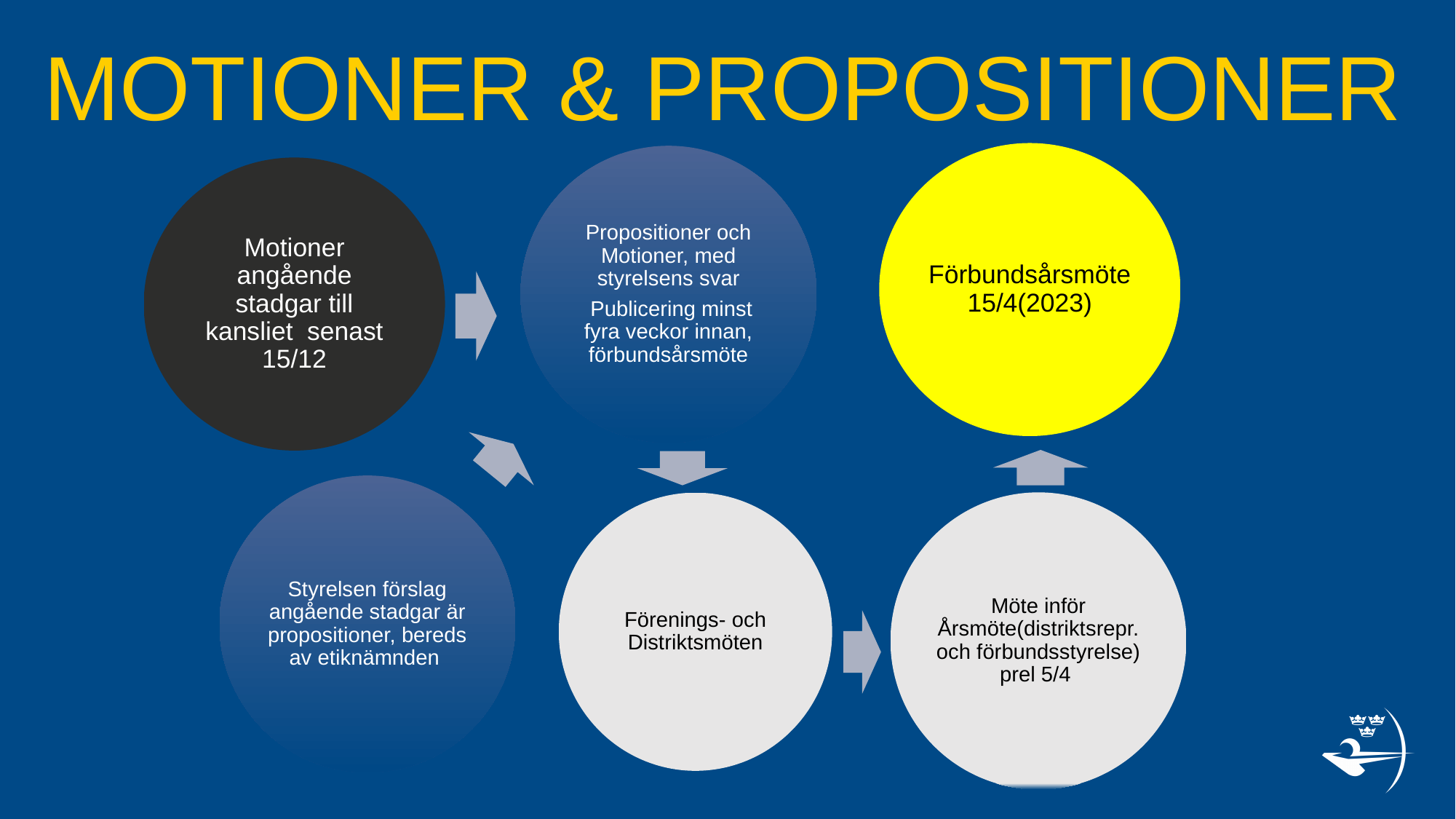

# Motioner & propositioner
Motioner angående stadgar till kansliet  senast 15/12
Styrelsen förslag angående stadgar är propositioner, bereds av etiknämnden
Propositioner och Motioner, med styrelsens svar
 Publicering minst fyra veckor innan, förbundsårsmöte
Förenings- och Distriktsmöten
Möte inför Årsmöte(distriktsrepr. och förbundsstyrelse) prel 5/4
Förbundsårsmöte 15/4(2023)